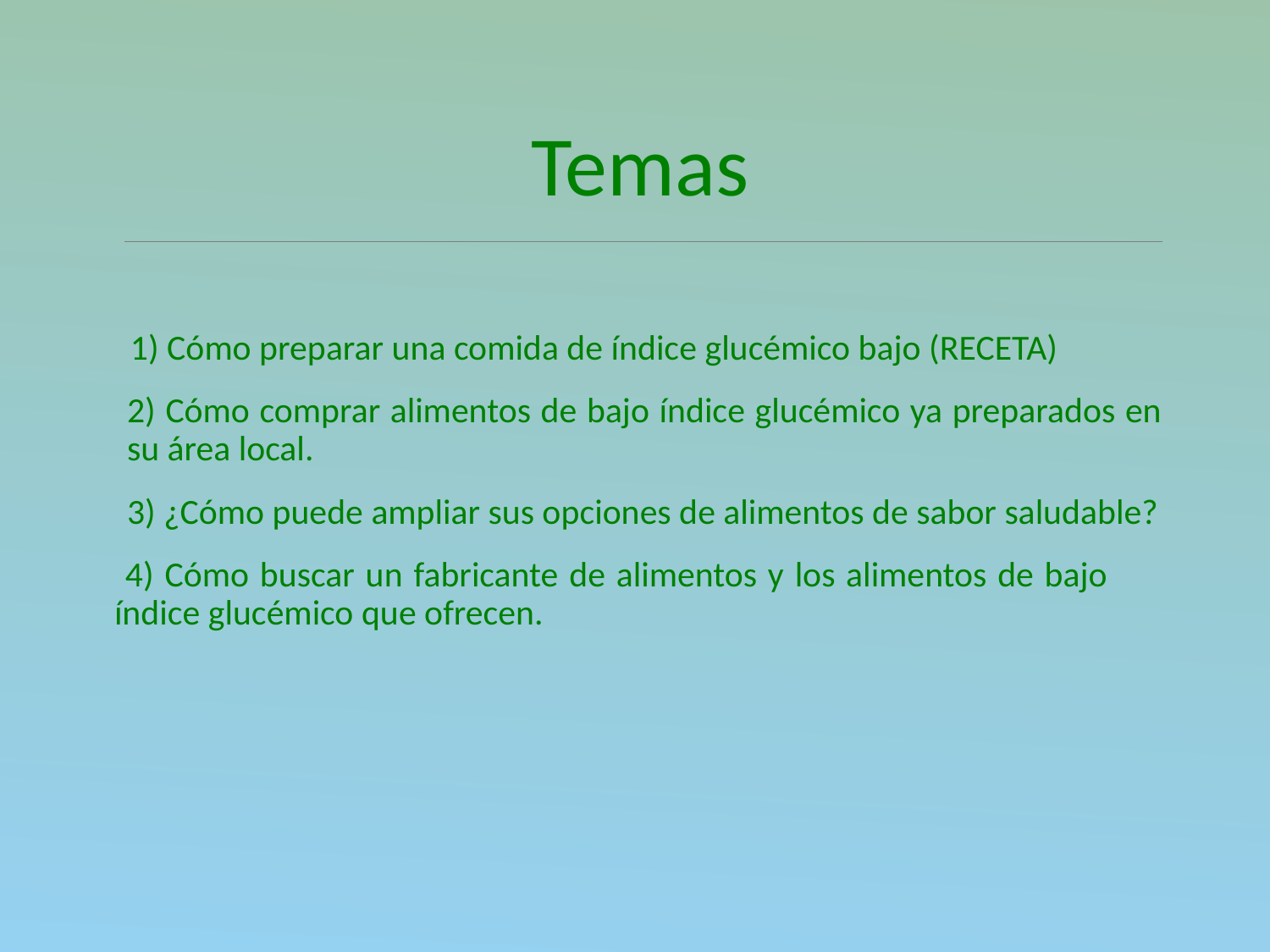

# Temas

  1) Cómo preparar una comida de índice glucémico bajo (RECETA)
2) Cómo comprar alimentos de bajo índice glucémico ya preparados en su área local.
3) ¿Cómo puede ampliar sus opciones de alimentos de sabor saludable?
 4) Cómo buscar un fabricante de alimentos y los alimentos de bajo      índice glucémico que ofrecen.